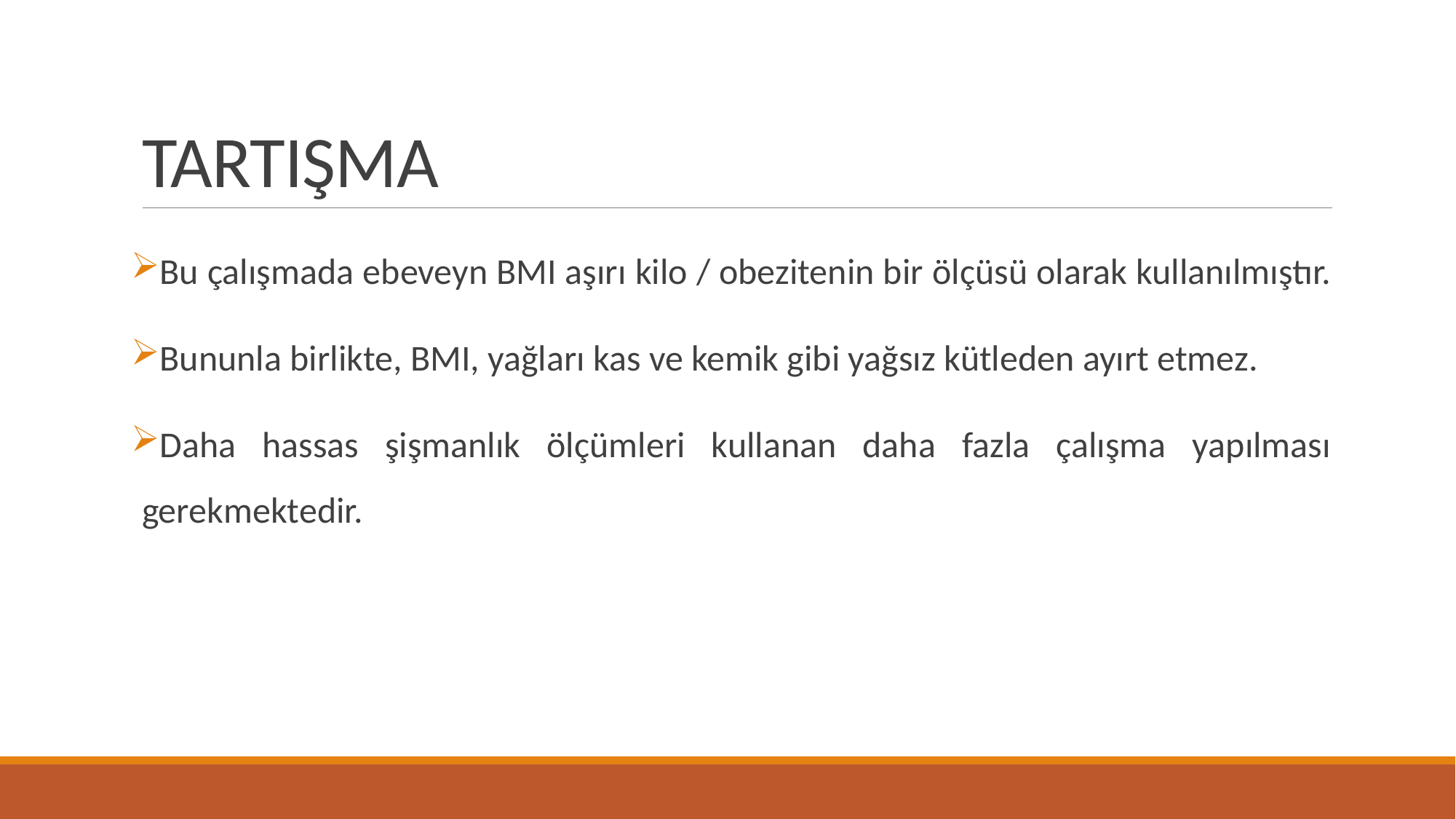

# TARTIŞMA
Bu çalışmada ebeveyn BMI aşırı kilo / obezitenin bir ölçüsü olarak kullanılmıştır.
Bununla birlikte, BMI, yağları kas ve kemik gibi yağsız kütleden ayırt etmez.
Daha hassas şişmanlık ölçümleri kullanan daha fazla çalışma yapılması gerekmektedir.